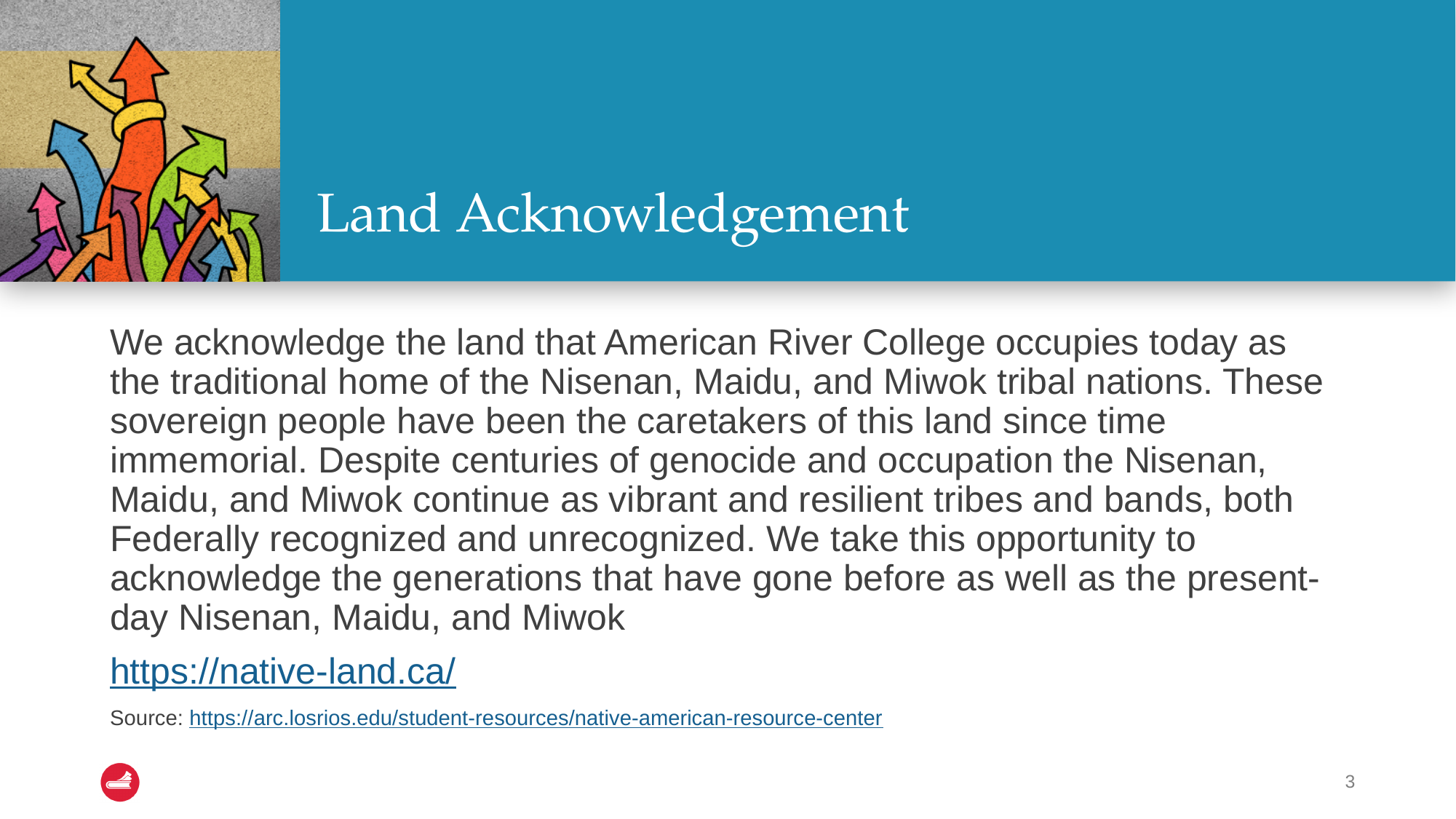

# Land Acknowledgement
We acknowledge the land that American River College occupies today as the traditional home of the Nisenan, Maidu, and Miwok tribal nations. These sovereign people have been the caretakers of this land since time immemorial. Despite centuries of genocide and occupation the Nisenan, Maidu, and Miwok continue as vibrant and resilient tribes and bands, both Federally recognized and unrecognized. We take this opportunity to acknowledge the generations that have gone before as well as the present-day Nisenan, Maidu, and Miwok
https://native-land.ca/
Source: https://arc.losrios.edu/student-resources/native-american-resource-center

3